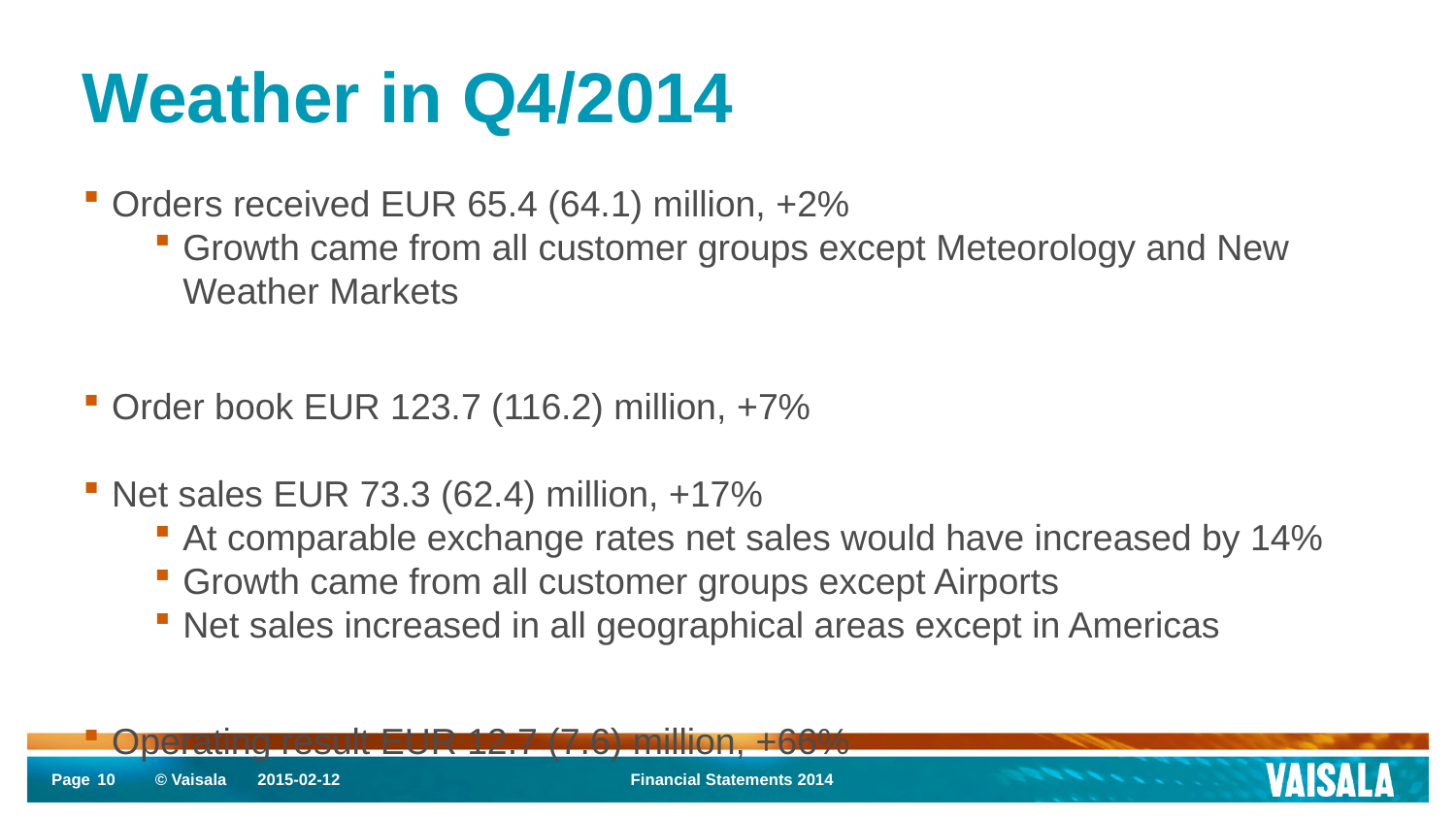

# Weather in Q4/2014
Orders received EUR 65.4 (64.1) million, +2%
Growth came from all customer groups except Meteorology and New Weather Markets

Order book EUR 123.7 (116.2) million, +7%

Net sales EUR 73.3 (62.4) million, +17%
At comparable exchange rates net sales would have increased by 14%
Growth came from all customer groups except Airports
Net sales increased in all geographical areas except in Americas

Operating result EUR 12.7 (7.6) million, +66%

10
2015-02-12
Financial Statements 2014